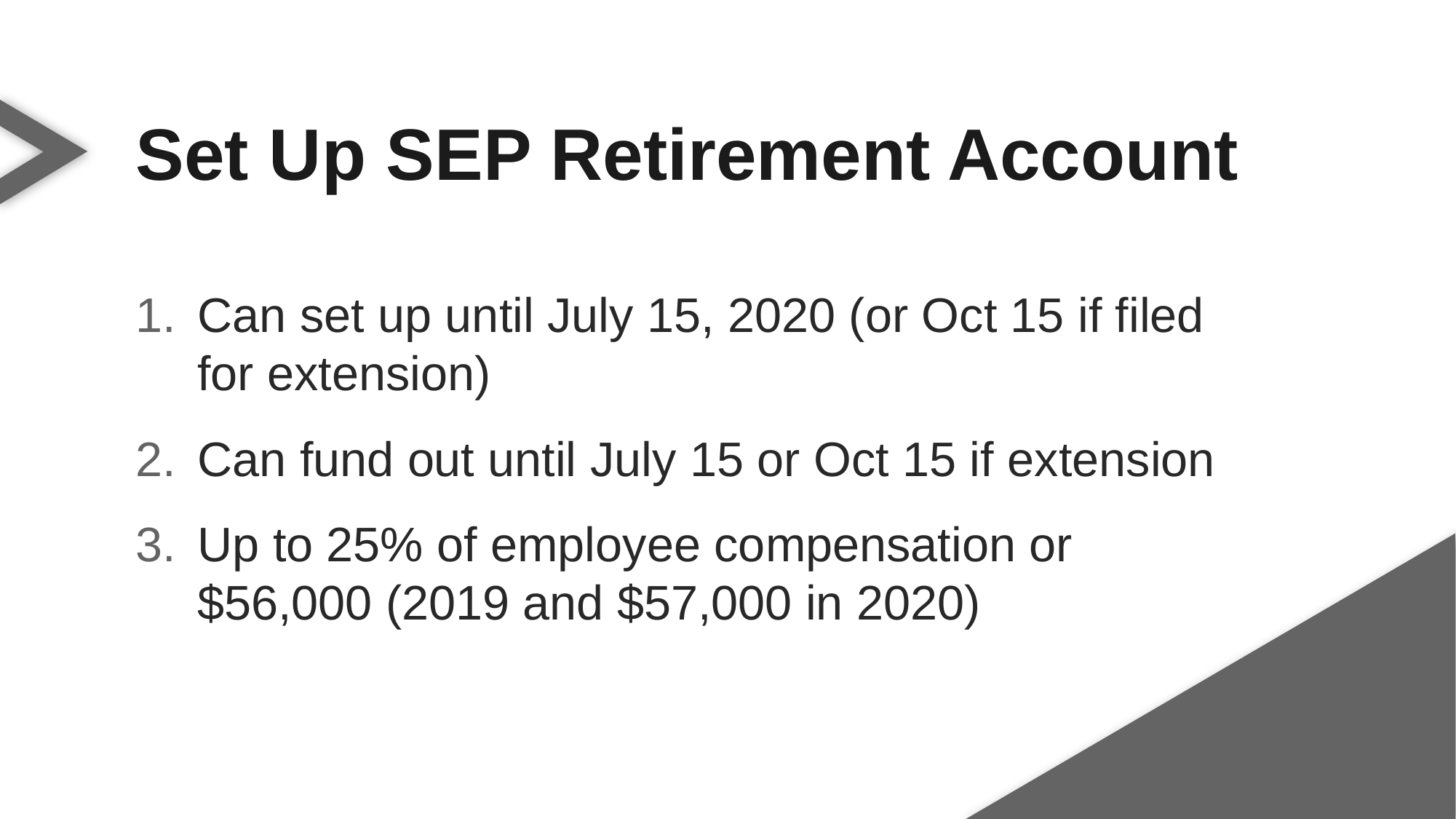

Set Up SEP Retirement Account
Can set up until July 15, 2020 (or Oct 15 if filed for extension)
Can fund out until July 15 or Oct 15 if extension
Up to 25% of employee compensation or $56,000 (2019 and $57,000 in 2020)